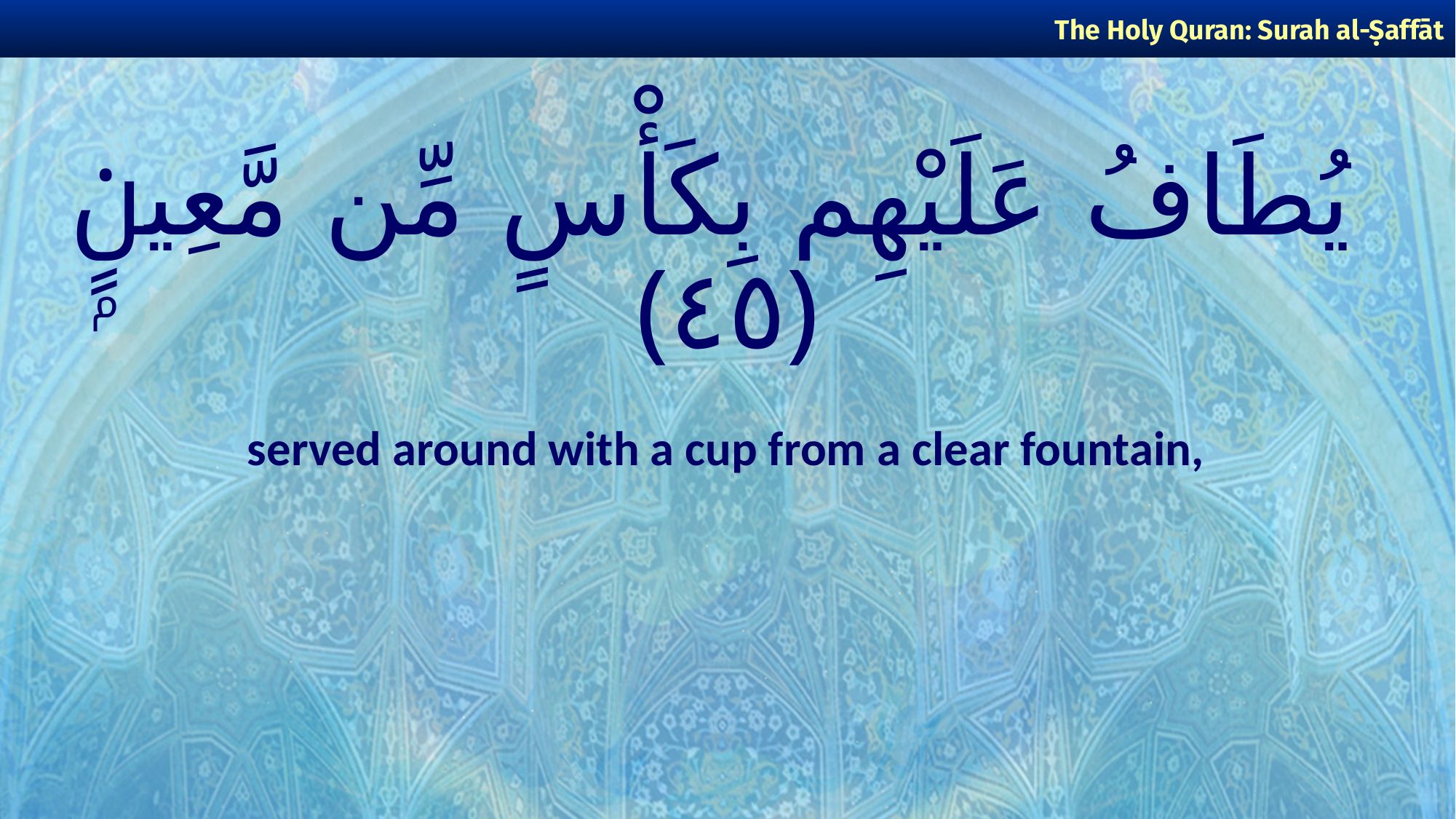

The Holy Quran: Surah al-Ṣaffāt
# يُطَافُ عَلَيْهِم بِكَأْسٍ مِّن مَّعِينٍۭ ﴿٤٥﴾
served around with a cup from a clear fountain,